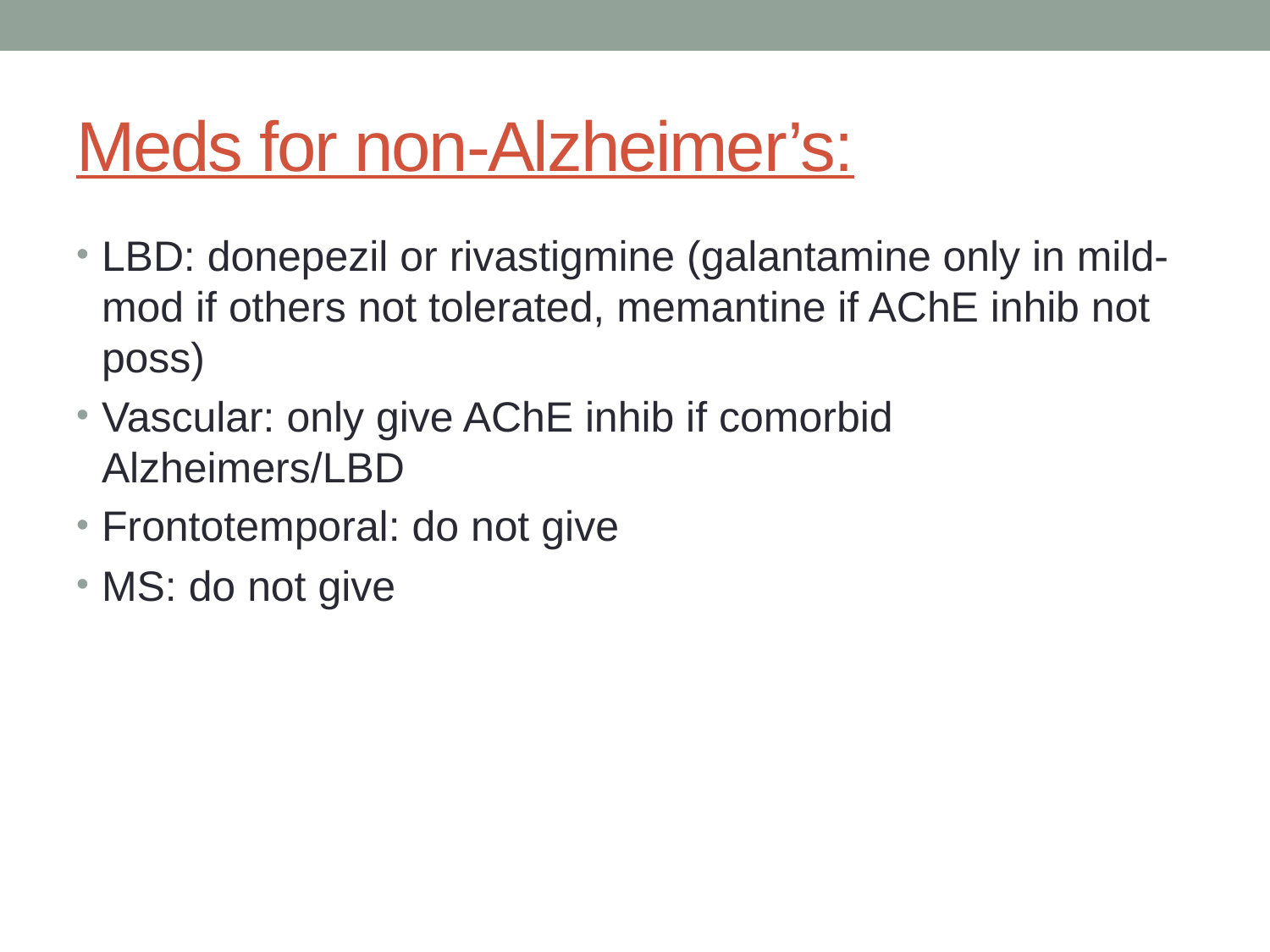

# Meds for non-Alzheimer’s:
LBD: donepezil or rivastigmine (galantamine only in mild-mod if others not tolerated, memantine if AChE inhib not poss)
Vascular: only give AChE inhib if comorbid Alzheimers/LBD
Frontotemporal: do not give
MS: do not give